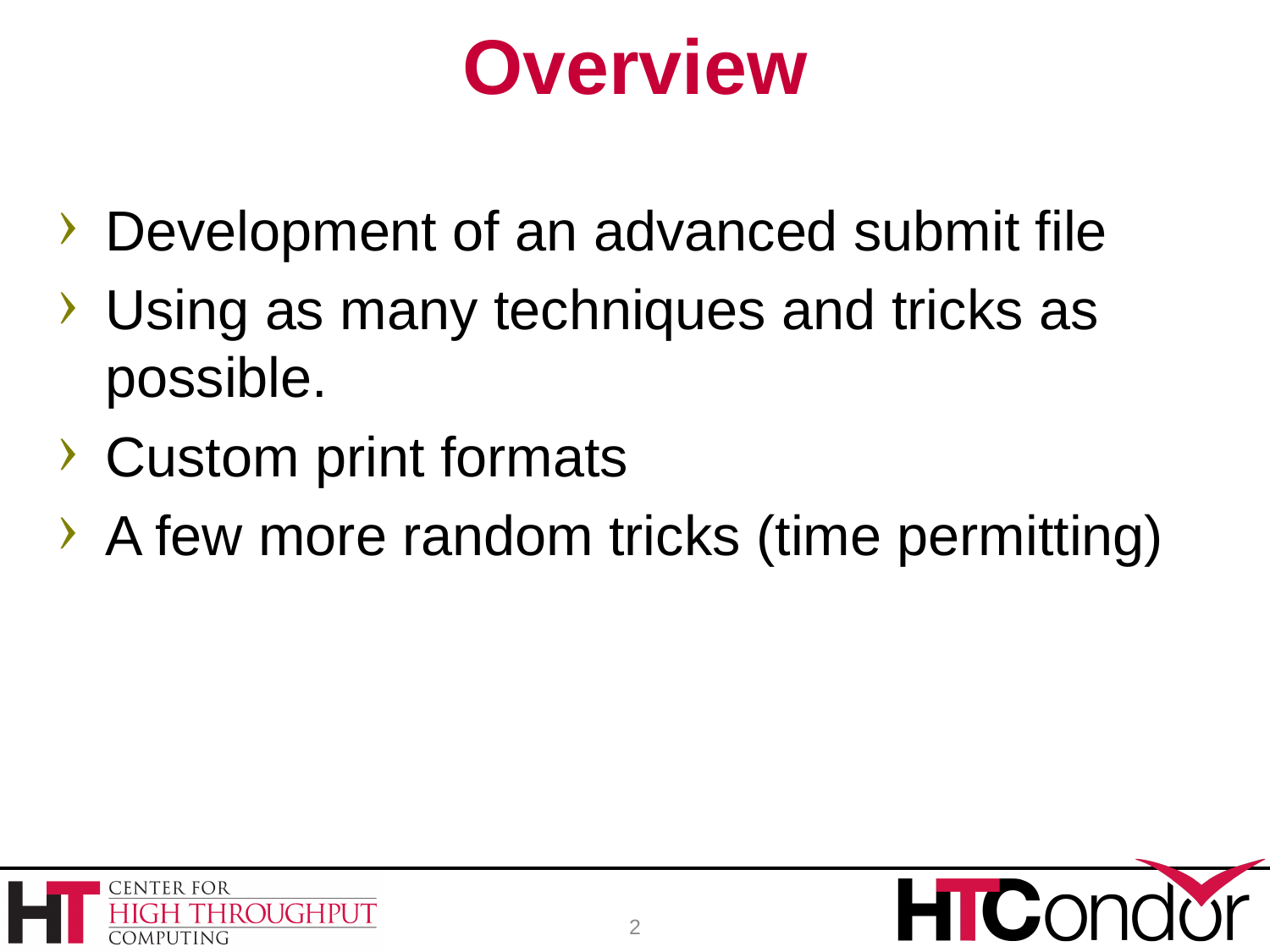

# Overview
Development of an advanced submit file
Using as many techniques and tricks as possible.
Custom print formats
A few more random tricks (time permitting)
2